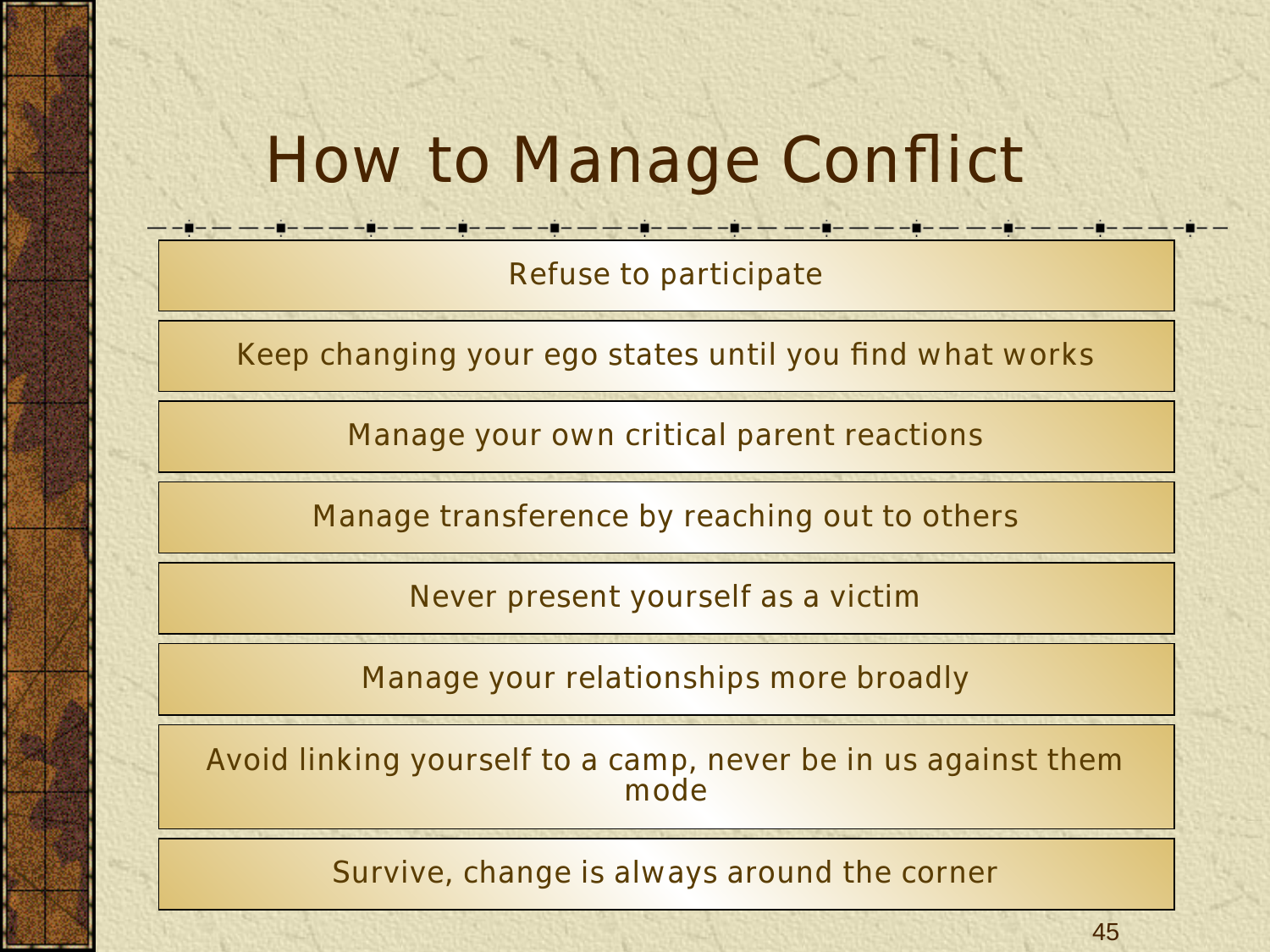

How to Manage Conflict
Refuse to participate
Keep changing your ego states until you find what works
Manage your own critical parent reactions
Manage transference by reaching out to others
Never present yourself as a victim
Manage your relationships more broadly
Avoid linking yourself to a camp, never be in us against them mode
Survive, change is always around the corner
45